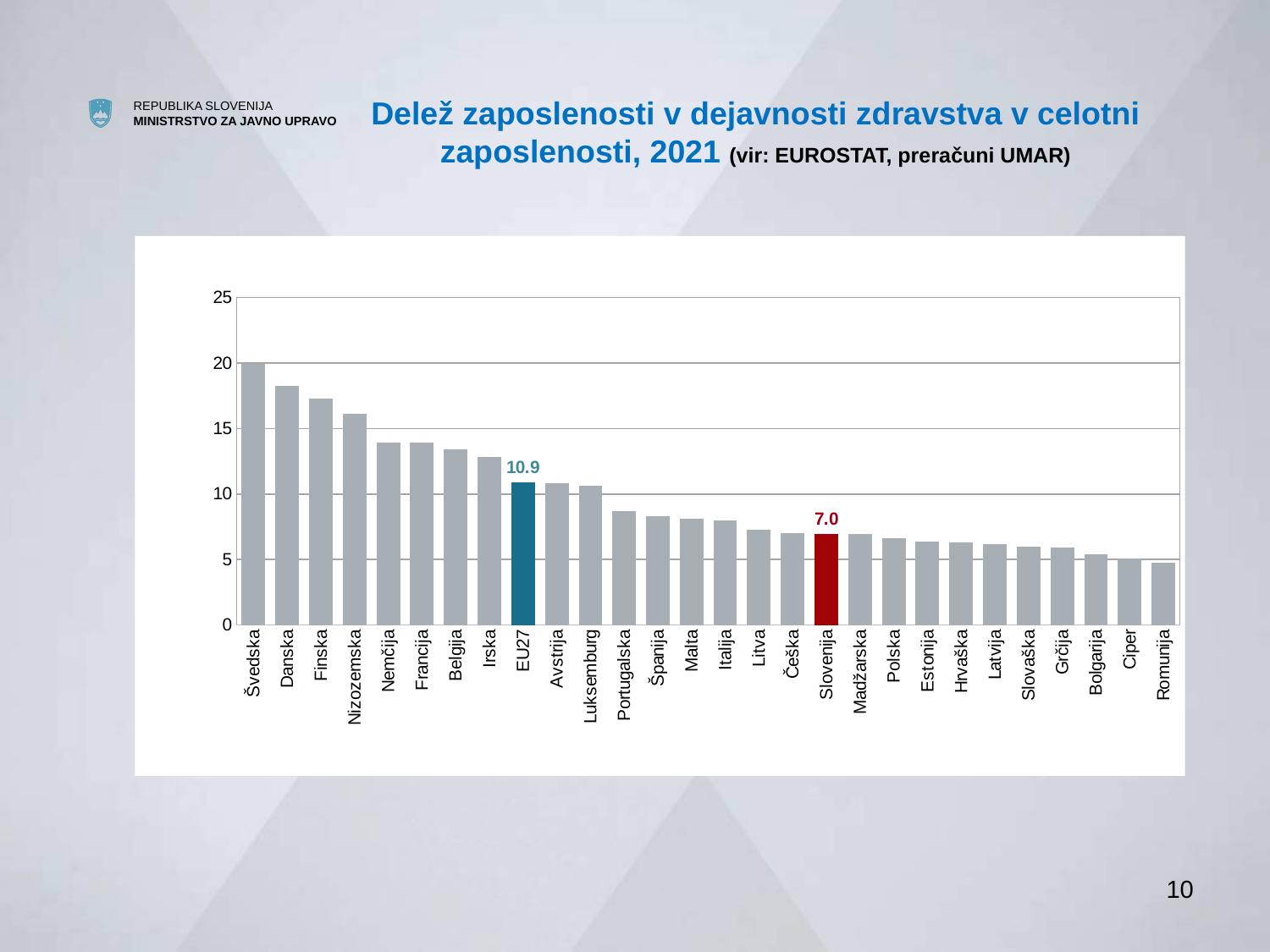

# Delež zaposlenosti v dejavnosti zdravstva v celotni zaposlenosti, 2021 (vir: EUROSTAT, preračuni UMAR)

### Chart

| Category | 2021 |
|---|---|
| Švedska | 19.924886341174144 |
| Danska | 18.220617202889034 |
| Finska | 17.304854655452264 |
| Nizozemska | 16.118454759708985 |
| Nemčija | 13.93508225878168 |
| Francija | 13.910435412141897 |
| Belgija | 13.380902749939871 |
| Irska | 12.85583911048595 |
| EU27 | 10.877643637472776 |
| Avstrija | 10.835640518567349 |
| Luksemburg | 10.60815124492864 |
| Portugalska | 8.707892359318533 |
| Španija | 8.333249837182507 |
| Malta | 8.08856586243069 |
| Italija | 7.981364726887239 |
| Litva | 7.248022214830136 |
| Češka | 7.019122525674367 |
| Slovenija | 6.951897051142029 |
| Madžarska | 6.9305901029772565 |
| Polska | 6.590500688138181 |
| Estonija | 6.370313103981447 |
| Hrvaška | 6.32442538735115 |
| Latvija | 6.196316146698809 |
| Slovaška | 5.994247668880392 |
| Grčija | 5.9105304664583125 |
| Bolgarija | 5.372700171466079 |
| Ciper | 5.083527932459134 |
| Romunija | 4.771291089338512 |
10